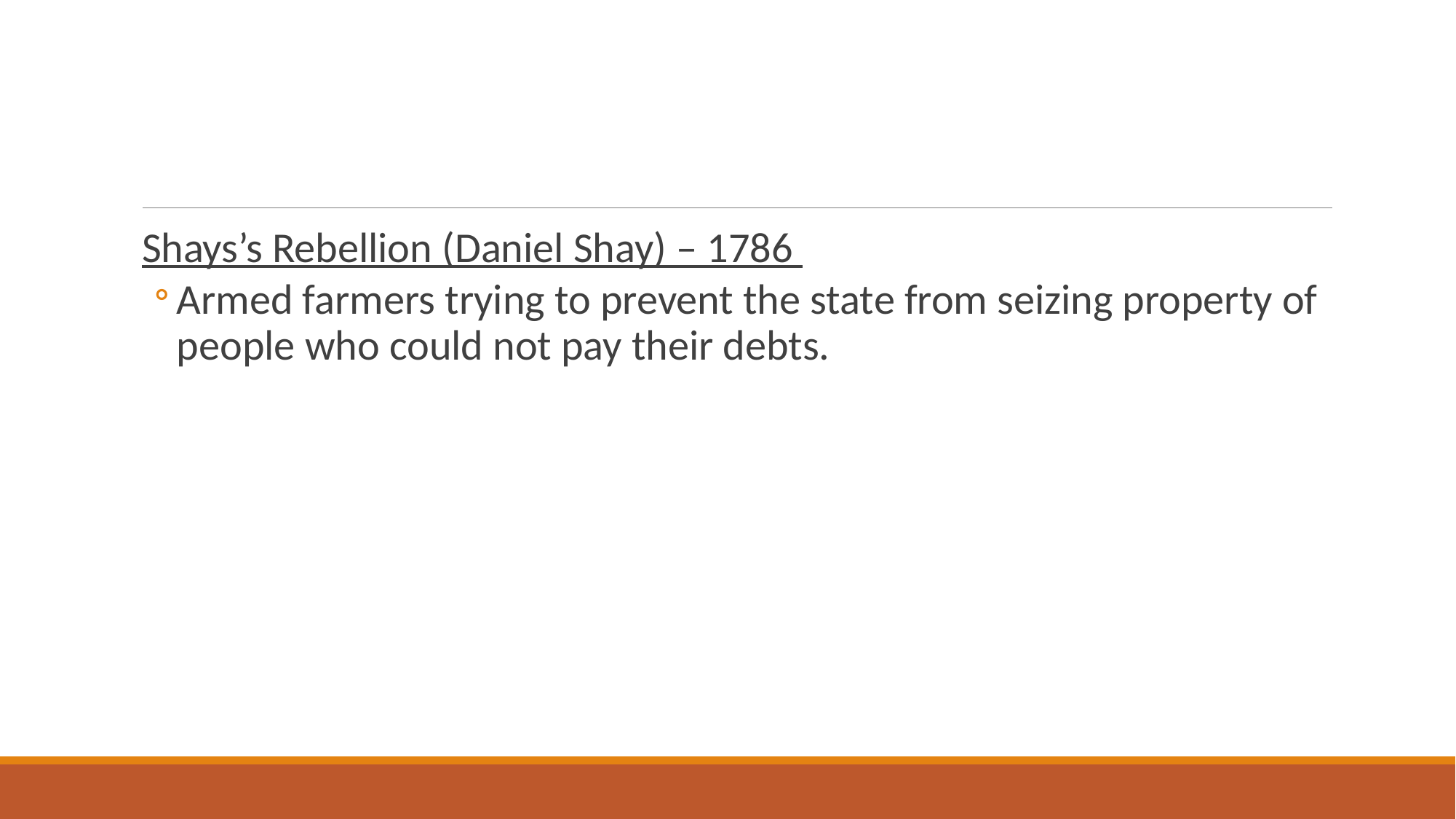

#
Shays’s Rebellion (Daniel Shay) – 1786
Armed farmers trying to prevent the state from seizing property of people who could not pay their debts.